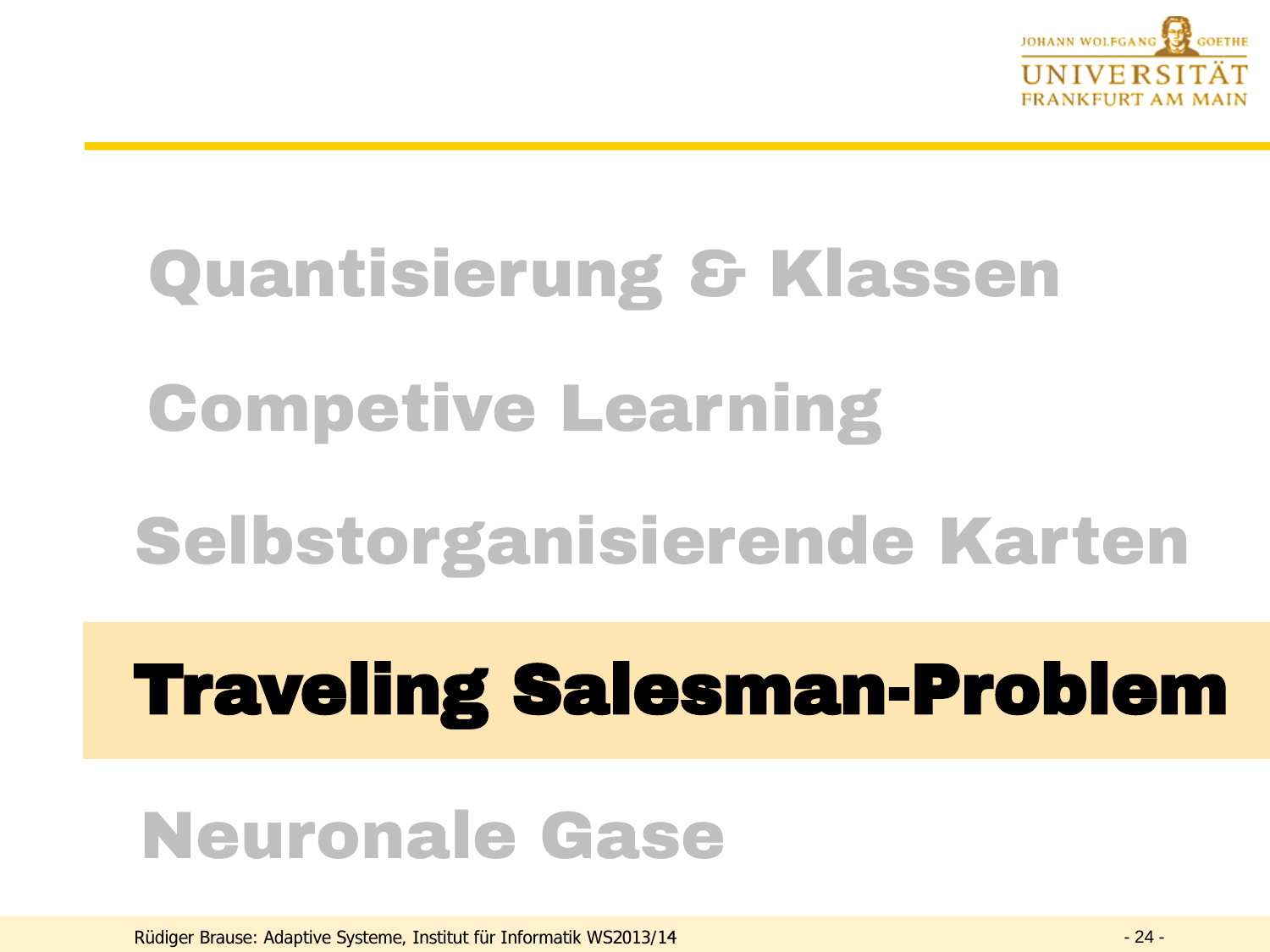

Quantisierung & Klassen
Competive Learning

Selbstorganisierende Karten
Traveling Salesman-Problem

Neuronale Gase
- 24 -
Rüdiger Brause: Adaptive Systeme, Institut für Informatik WS2013/14